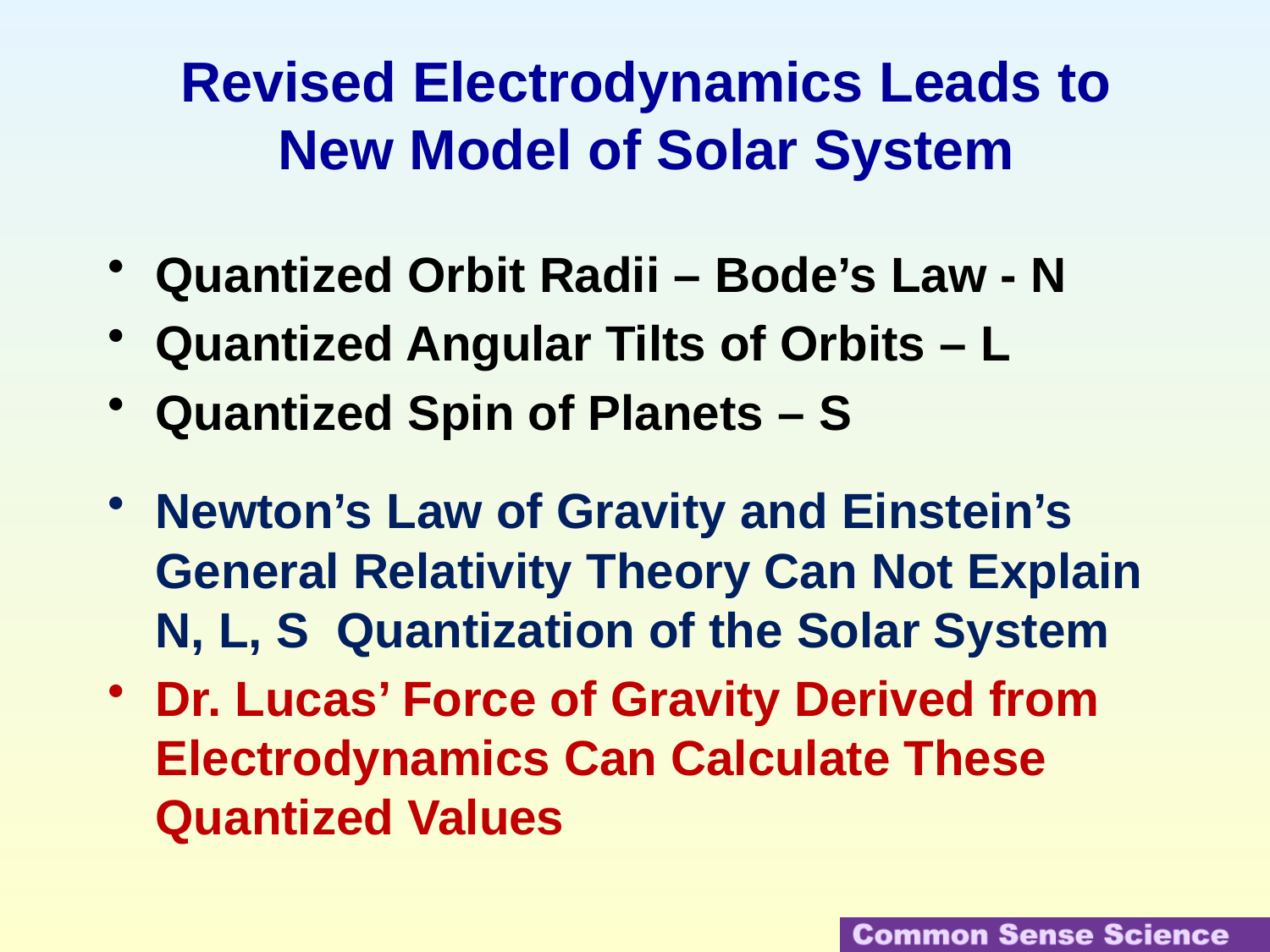

# Revised Electrodynamics Leads to New Model of Solar System
Quantized Orbit Radii – Bode’s Law - N
Quantized Angular Tilts of Orbits – L
Quantized Spin of Planets – S

Newton’s Law of Gravity and Einstein’s General Relativity Theory Can Not Explain N, L, S  Quantization of the Solar System
Dr. Lucas’ Force of Gravity Derived from Electrodynamics Can Calculate These Quantized Values